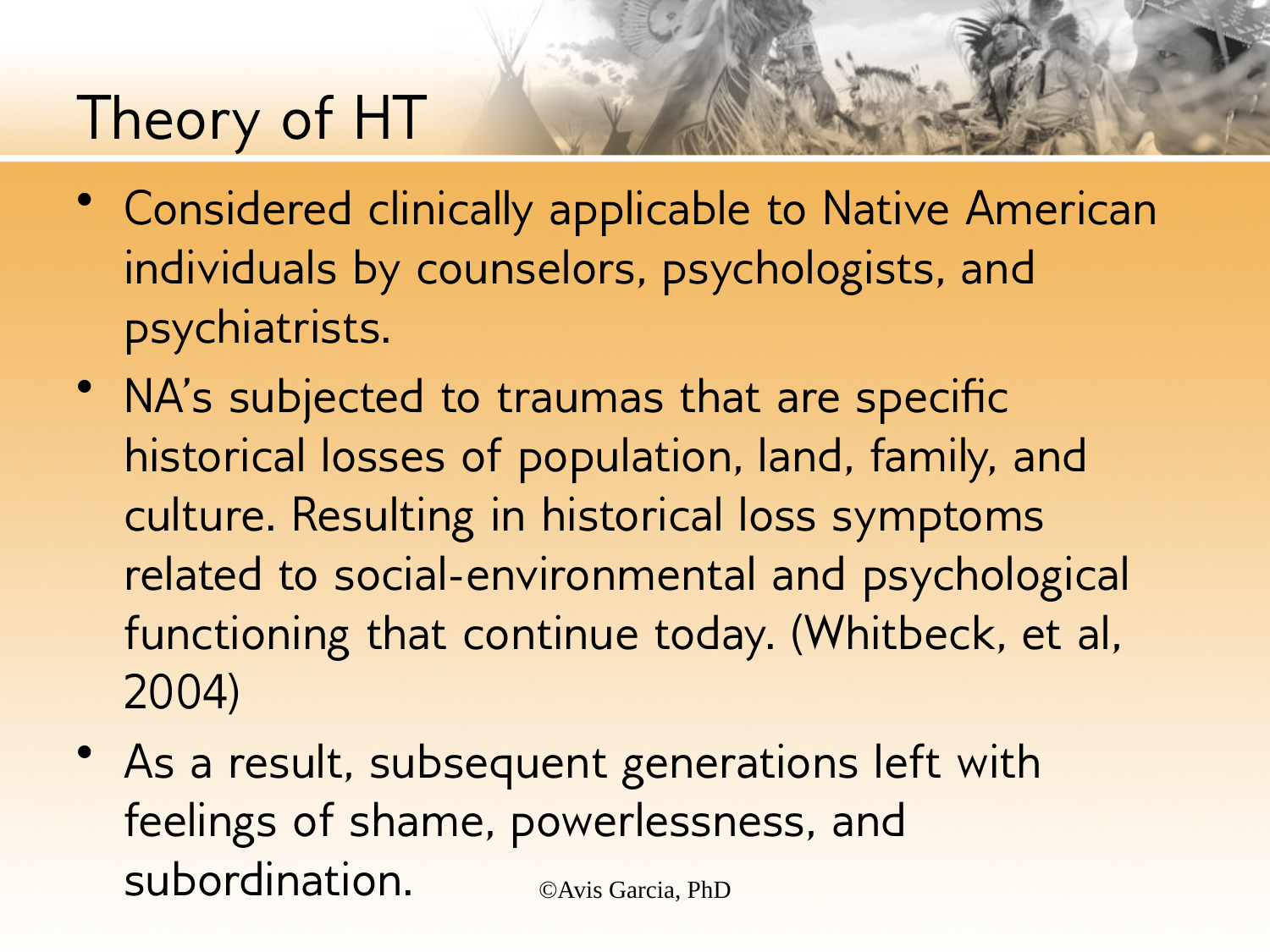

# Theory of HT
Considered clinically applicable to Native American individuals by counselors, psychologists, and psychiatrists.
NA’s subjected to traumas that are specific historical losses of population, land, family, and culture. Resulting in historical loss symptoms related to social-environmental and psychological functioning that continue today. (Whitbeck, et al, 2004)
As a result, subsequent generations left with feelings of shame, powerlessness, and subordination.
©️Avis Garcia, PhD